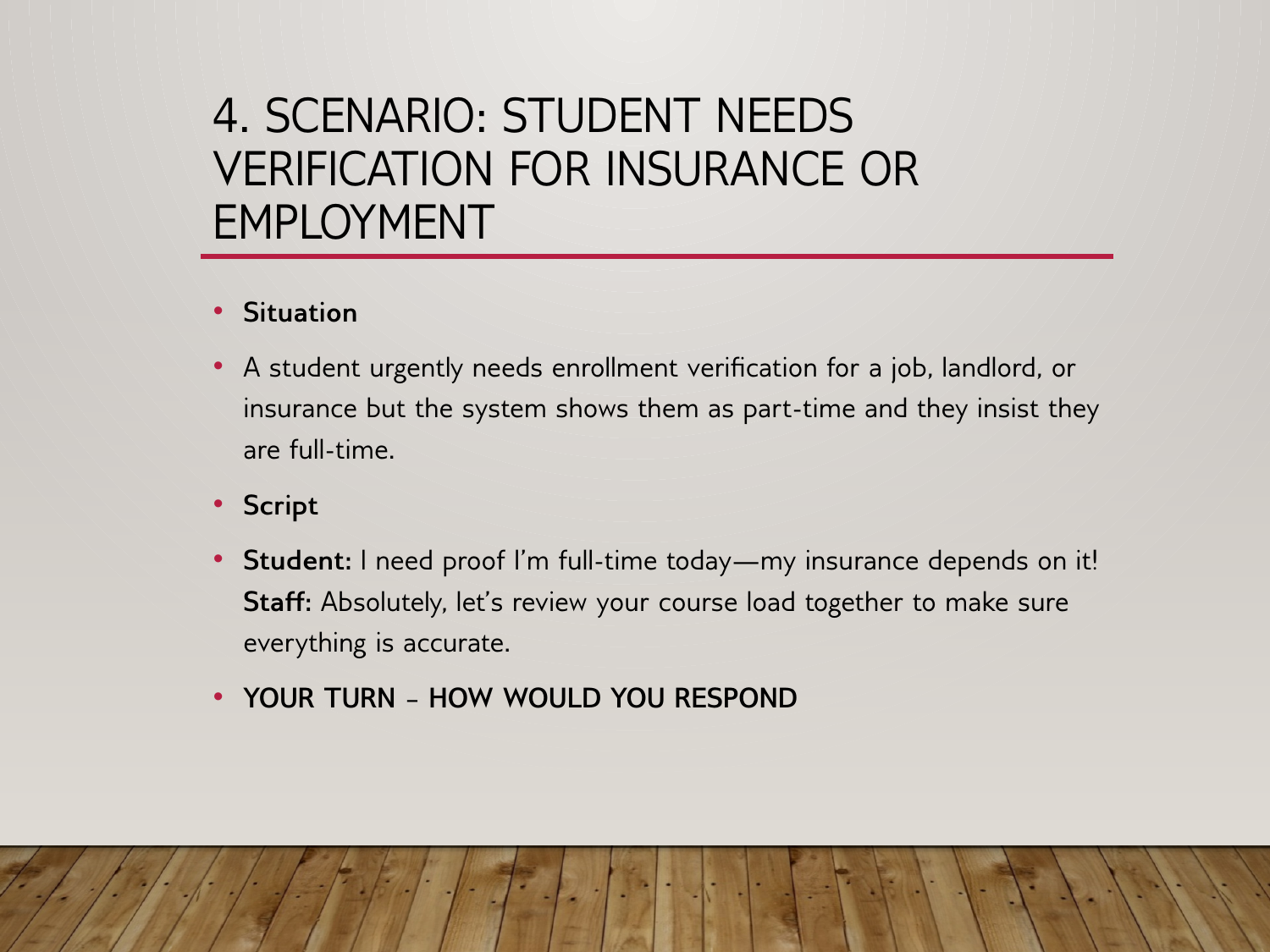

# 4. Scenario: Student Needs Verification for Insurance or Employment
Situation
A student urgently needs enrollment verification for a job, landlord, or insurance but the system shows them as part-time and they insist they are full-time.
Script
Student: I need proof I’m full-time today—my insurance depends on it!
Staff: Absolutely, let’s review your course load together to make sure everything is accurate.
YOUR TURN – HOW WOULD YOU RESPOND